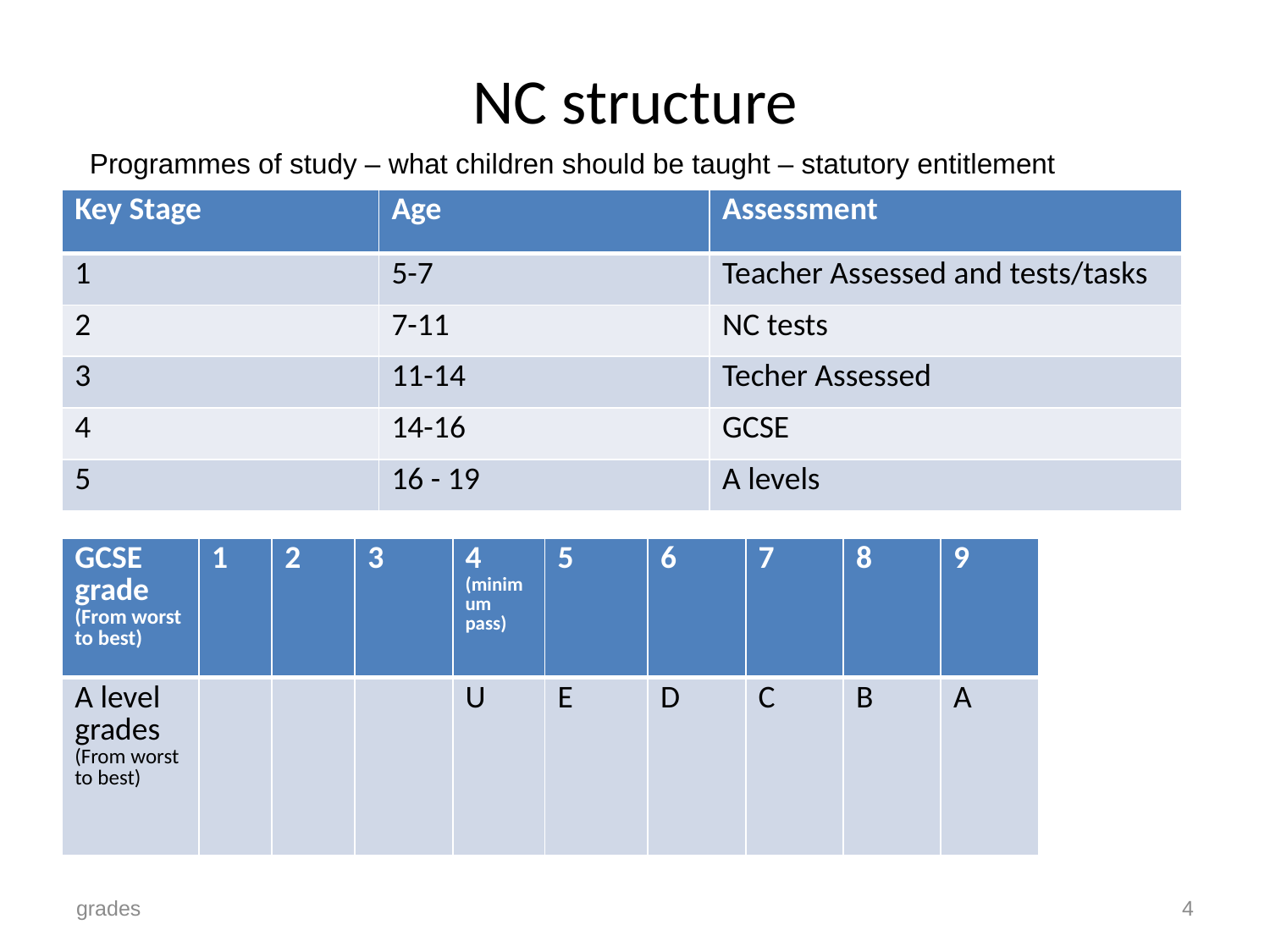

# NC structure
Programmes of study – what children should be taught – statutory entitlement
| Key Stage | Age | Assessment |
| --- | --- | --- |
| 1 | 5-7 | Teacher Assessed and tests/tasks |
| 2 | 7-11 | NC tests |
| 3 | 11-14 | Techer Assessed |
| 4 | 14-16 | GCSE |
| 5 | 16 - 19 | A levels |
| GCSE grade (From worst to best) | 1 | 2 | 3 | 4 (minimum pass) | 5 | 6 | 7 | 8 | 9 |
| --- | --- | --- | --- | --- | --- | --- | --- | --- | --- |
| A level grades (From worst to best) |  |  |  | U | E | D | C | B | A |
grades

4